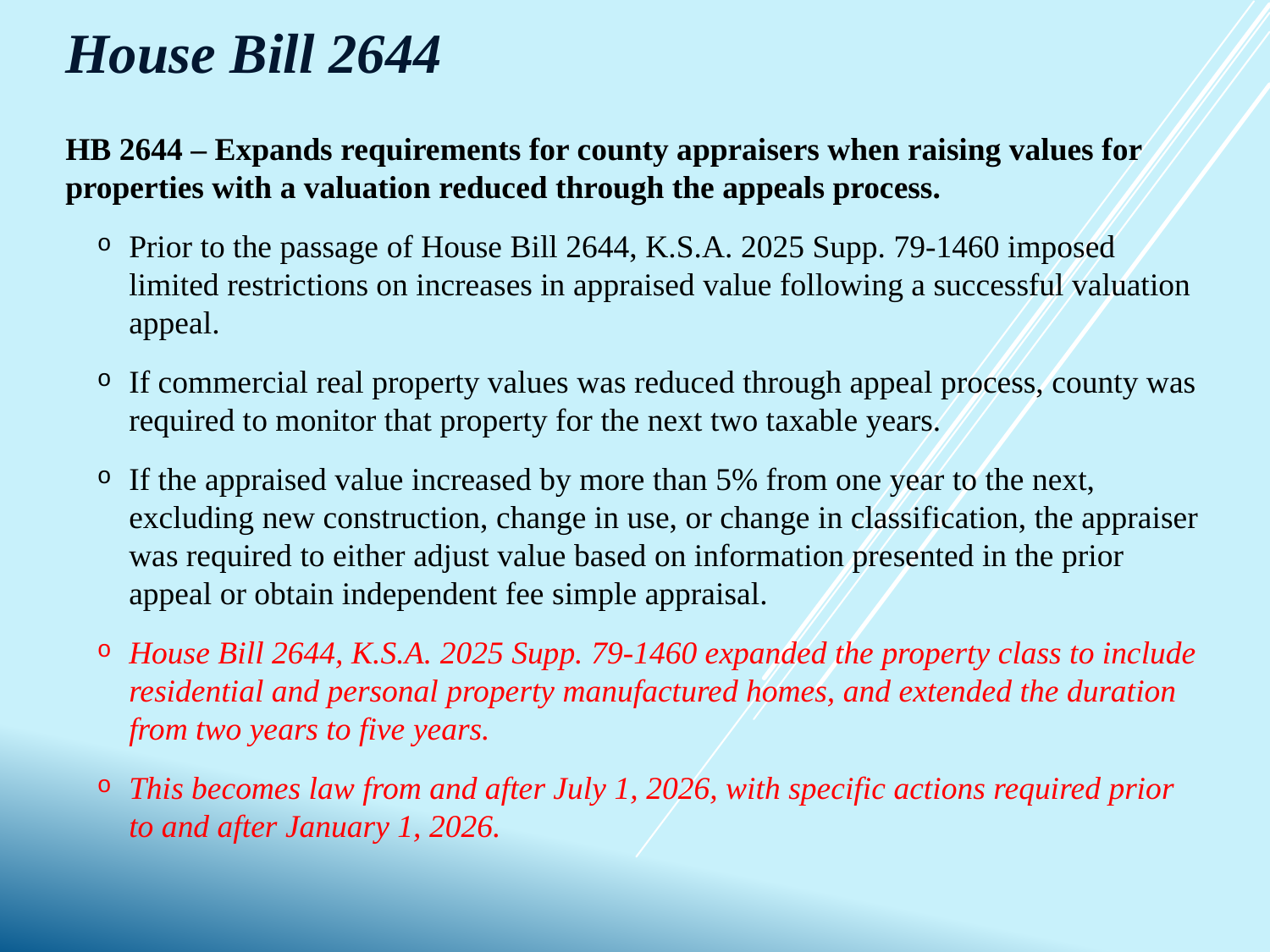

House Bill 2644

HB 2644 – Expands requirements for county appraisers when raising values for properties with a valuation reduced through the appeals process.
Prior to the passage of House Bill 2644, K.S.A. 2025 Supp. 79-1460 imposed limited restrictions on increases in appraised value following a successful valuation appeal.
If commercial real property values was reduced through appeal process, county was required to monitor that property for the next two taxable years.
If the appraised value increased by more than 5% from one year to the next, excluding new construction, change in use, or change in classification, the appraiser was required to either adjust value based on information presented in the prior appeal or obtain independent fee simple appraisal.
House Bill 2644, K.S.A. 2025 Supp. 79-1460 expanded the property class to include residential and personal property manufactured homes, and extended the duration from two years to five years.
This becomes law from and after July 1, 2026, with specific actions required prior to and after January 1, 2026.